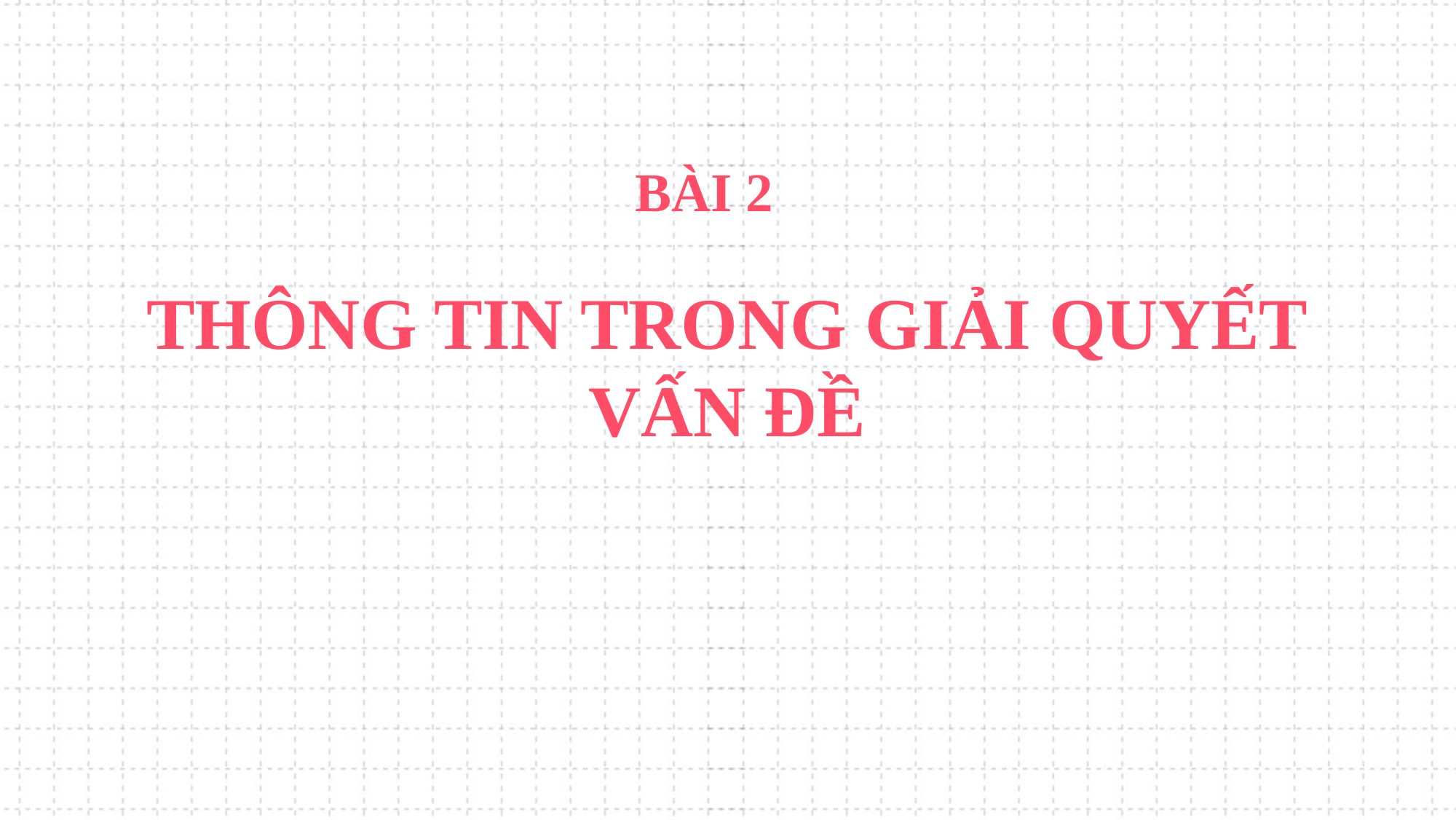

BÀI 2
THÔNG TIN TRONG GIẢI QUYẾT VẤN ĐỀ